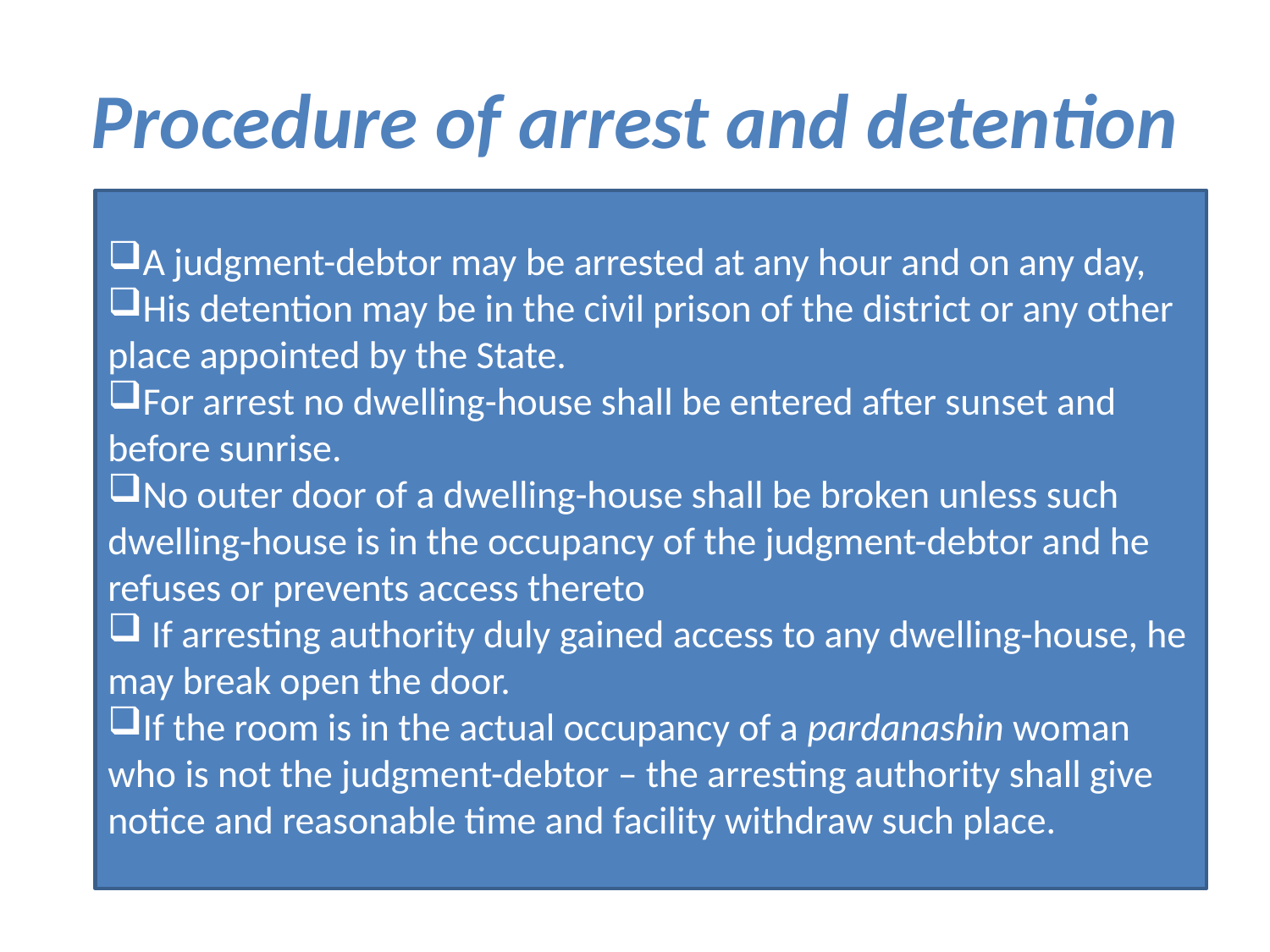

# Procedure of arrest and detention
A judgment-debtor may be arrested at any hour and on any day,
His detention may be in the civil prison of the district or any other place appointed by the State.
For arrest no dwelling-house shall be entered after sunset and before sunrise.
No outer door of a dwelling-house shall be broken unless such dwelling-house is in the occupancy of the judgment-debtor and he refuses or prevents access thereto
 If arresting authority duly gained access to any dwelling-house, he may break open the door.
If the room is in the actual occupancy of a pardanashin woman who is not the judgment-debtor – the arresting authority shall give notice and reasonable time and facility withdraw such place.